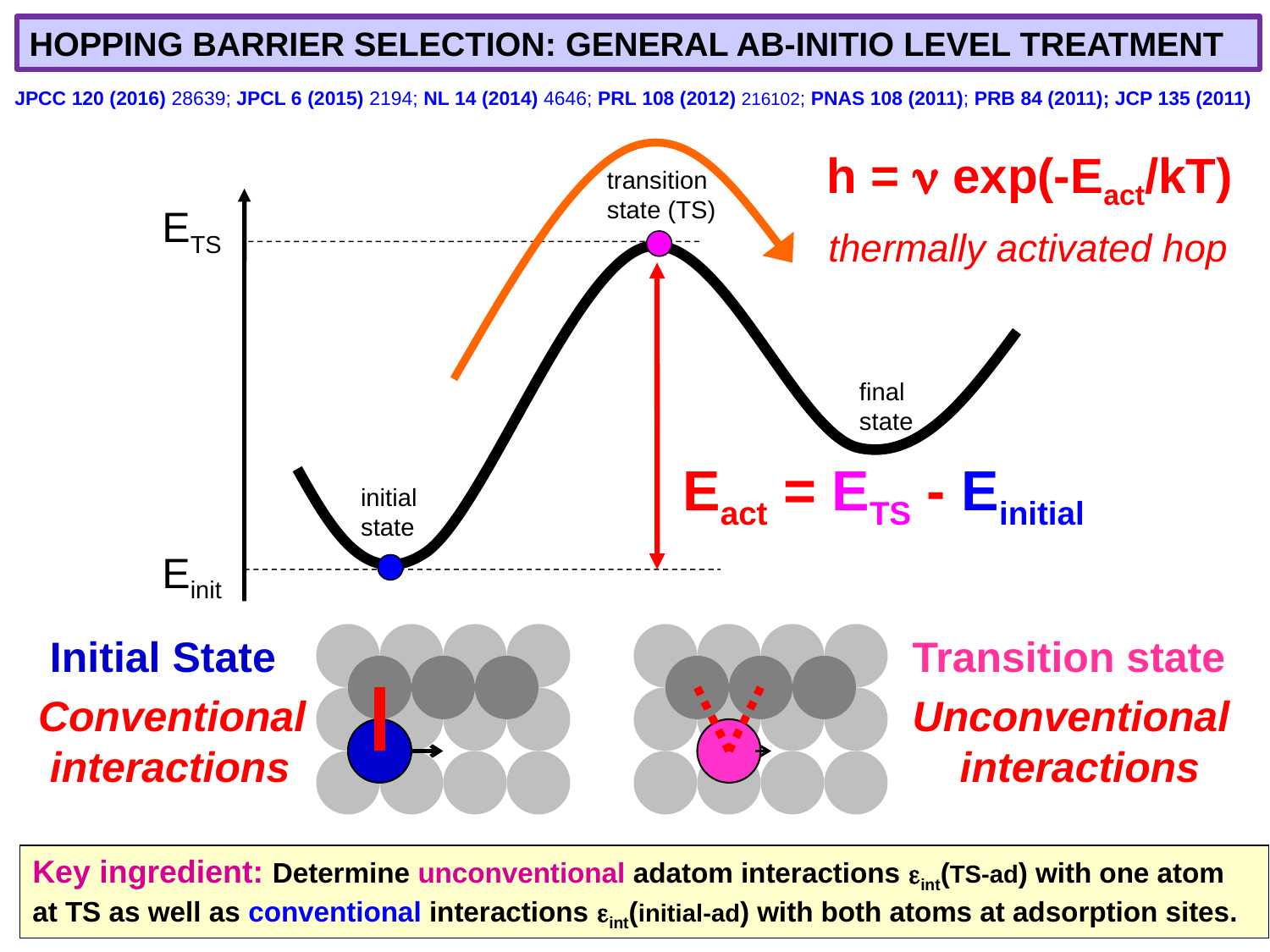

HOPPING BARRIER SELECTION: GENERAL AB-INITIO LEVEL TREATMENT
JPCC 120 (2016) 28639; JPCL 6 (2015) 2194; NL 14 (2014) 4646; PRL 108 (2012) 216102; PNAS 108 (2011); PRB 84 (2011); JCP 135 (2011)

h = ν exp(-Eact/kT)
transition
state (TS)

ETS

Einit
thermally activated hop

final
state
Eact = ETS - Einitial
initial
state

 Initial State

Conventional
 interactions

Transition state

Unconventional
    interactions

Key ingredient: Determine unconventional adatom interactions εint(TS-ad) with one atom
at TS as well as conventional interactions εint(initial-ad) with both atoms at adsorption sites.